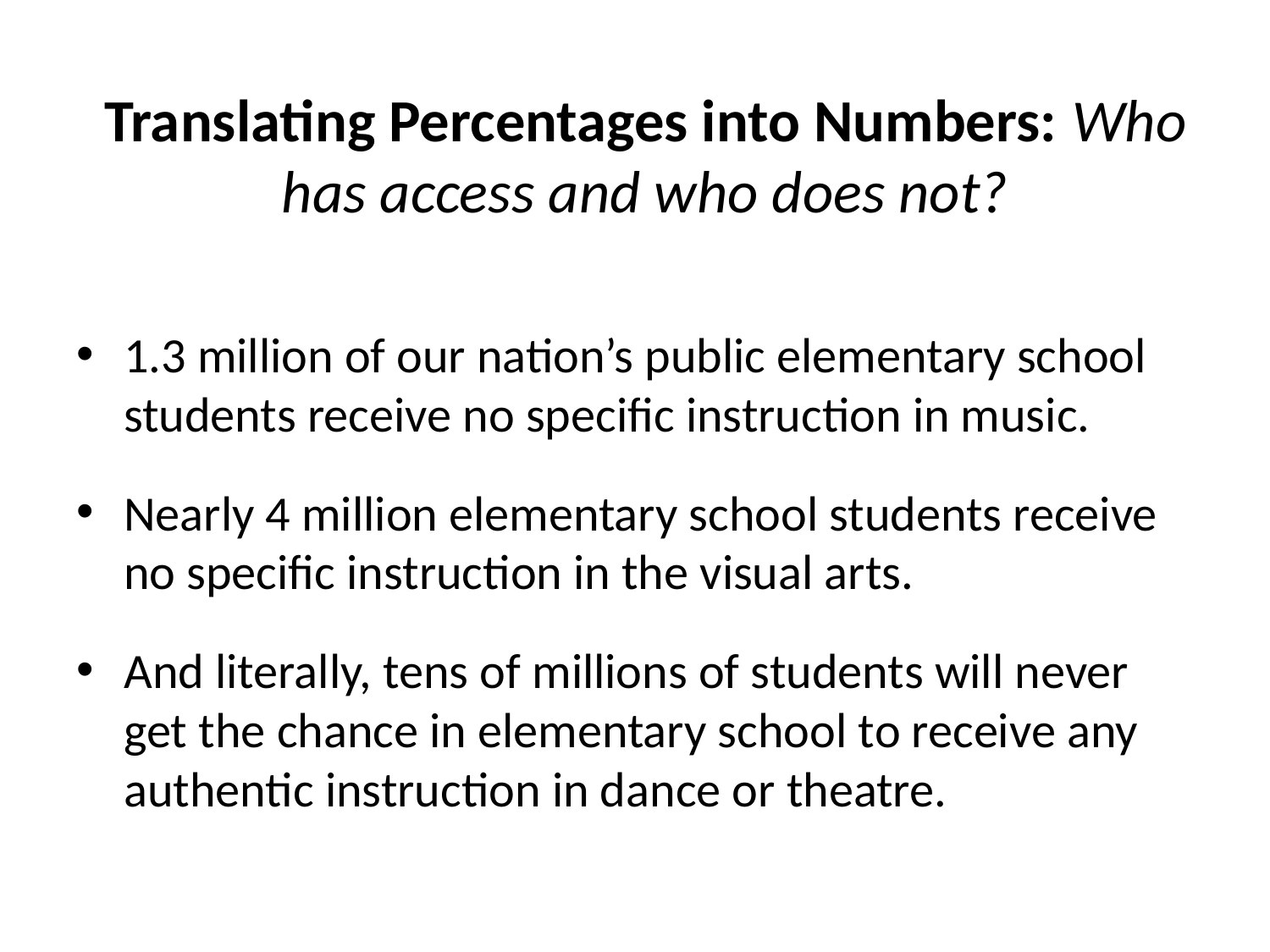

# Translating Percentages into Numbers: Who has access and who does not?
1.3 million of our nation’s public elementary school students receive no specific instruction in music.

Nearly 4 million elementary school students receive no specific instruction in the visual arts.

And literally, tens of millions of students will never get the chance in elementary school to receive any authentic instruction in dance or theatre.